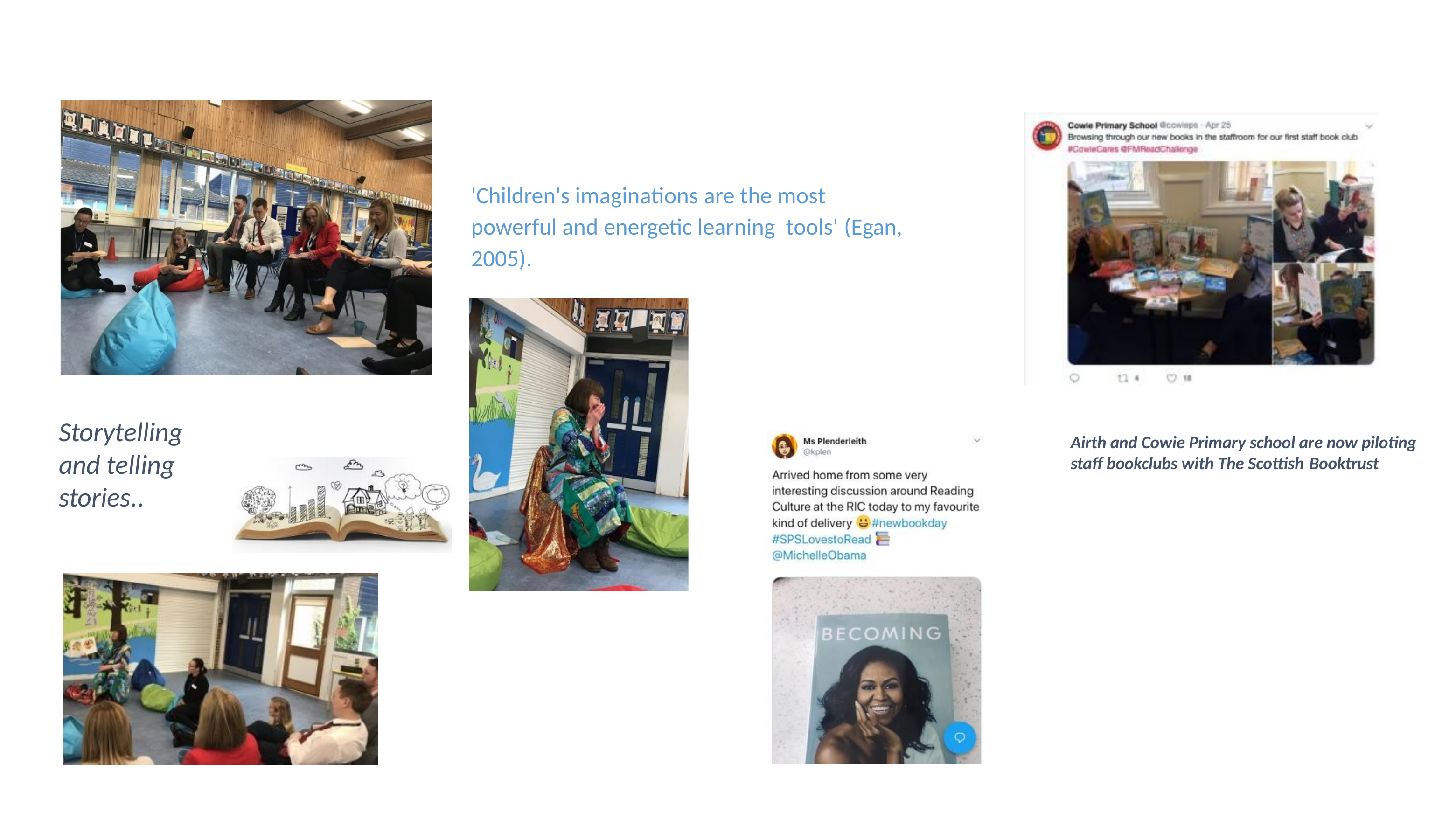

'Children's imaginations are the most powerful and energetic learning  tools' (Egan, 2005).

Storytelling and telling stories..

Airth and Cowie Primary school are now piloting staff bookclubs with The Scottish Booktrust